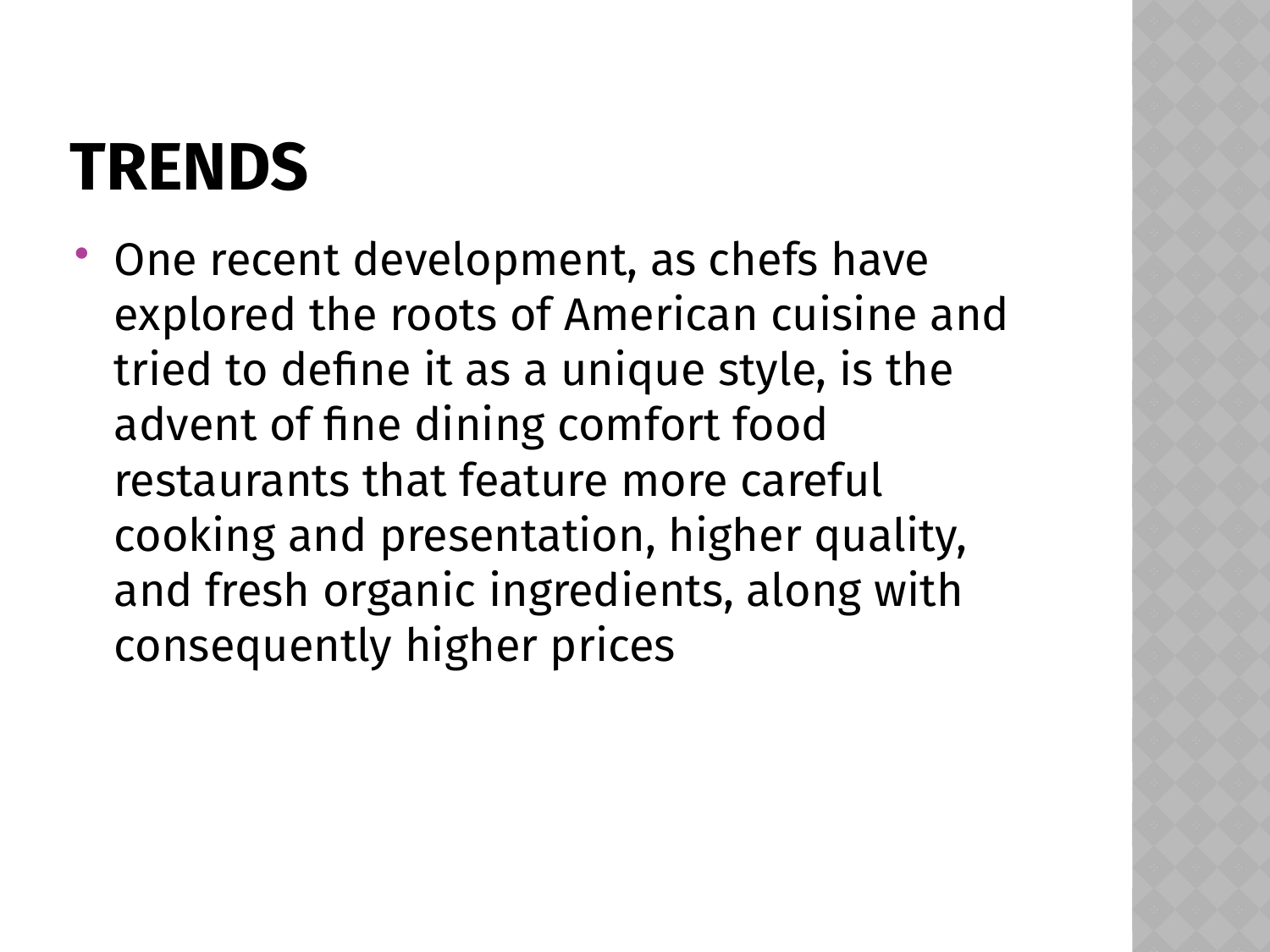

# Trends
One recent development, as chefs have explored the roots of American cuisine and tried to define it as a unique style, is the advent of fine dining comfort food restaurants that feature more careful cooking and presentation, higher quality, and fresh organic ingredients, along with consequently higher prices